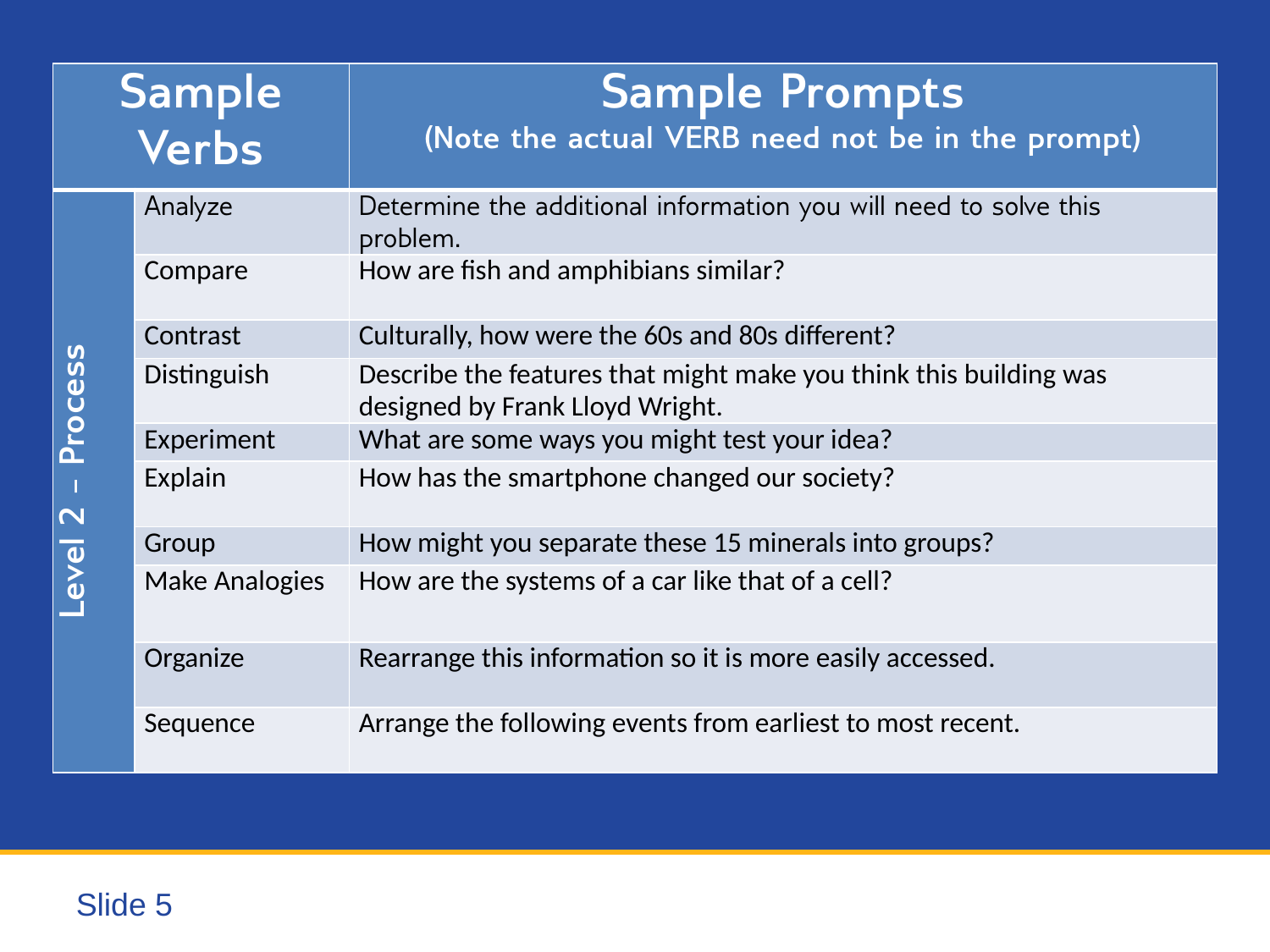

| Sample Verbs |  | Sample Prompts (Note the actual VERB need not be in the prompt) |
| --- | --- | --- |
| Level 2 – Process | Analyze | Determine the additional information you will need to solve this problem. |
|  | Compare | How are fish and amphibians similar? |
|  | Contrast | Culturally, how were the 60s and 80s different? |
|  | Distinguish | Describe the features that might make you think this building was designed by Frank Lloyd Wright. |
|  | Experiment | What are some ways you might test your idea? |
|  | Explain | How has the smartphone changed our society? |
|  | Group | How might you separate these 15 minerals into groups? |
|  | Make Analogies | How are the systems of a car like that of a cell? |
|  | Organize | Rearrange this information so it is more easily accessed. |
|  | Sequence | Arrange the following events from earliest to most recent. |